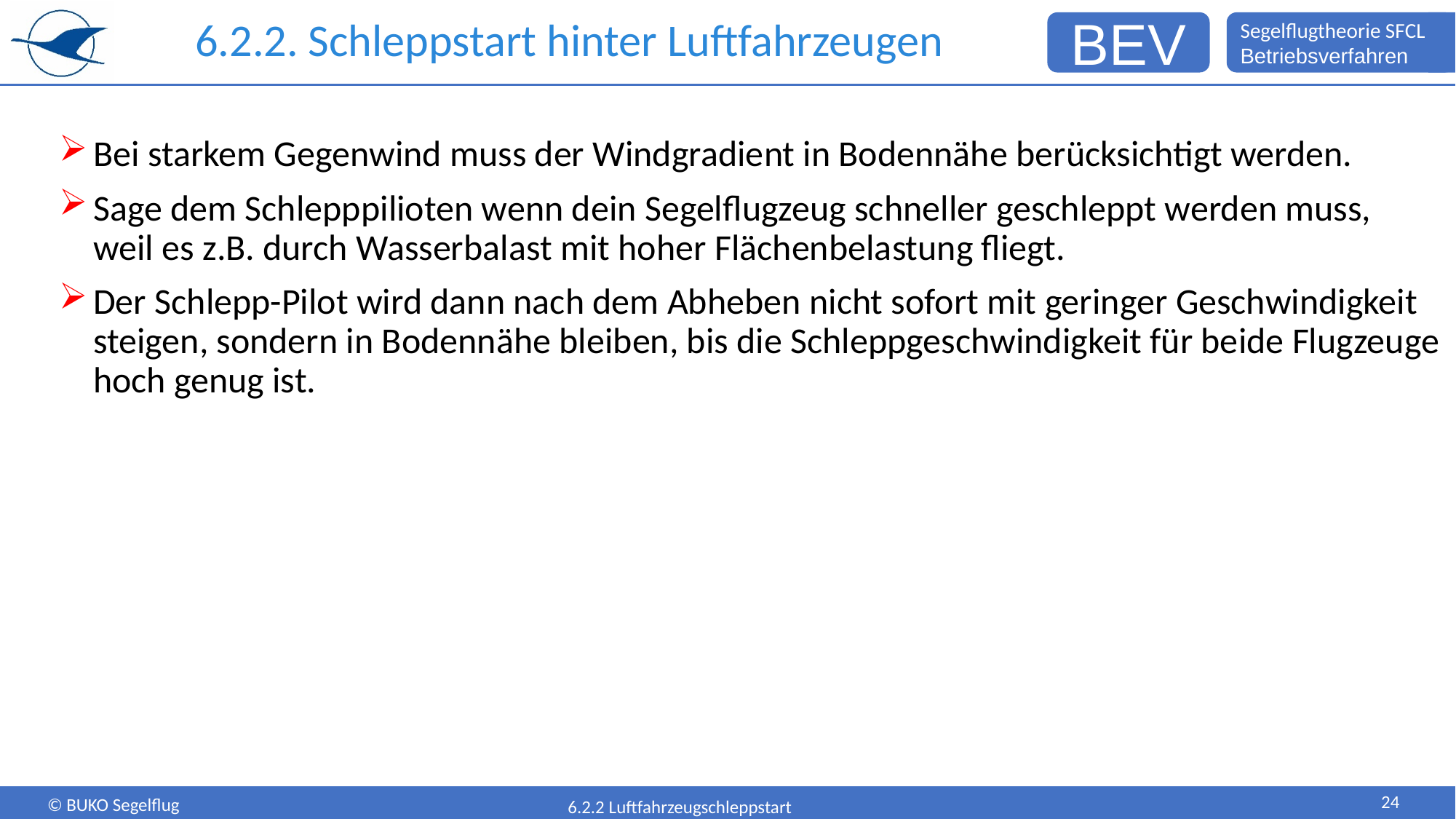

# 6.2.2. Schleppstart hinter Luftfahrzeugen
Bei starkem Gegenwind muss der Windgradient in Bodennähe berücksichtigt werden.
Sage dem Schlepppilioten wenn dein Segelflugzeug schneller geschleppt werden muss,
weil es z.B. durch Wasserbalast mit hoher Flächenbelastung fliegt.
Der Schlepp-Pilot wird dann nach dem Abheben nicht sofort mit geringer Geschwindigkeit steigen, sondern in Bodennähe bleiben, bis die Schleppgeschwindigkeit für beide Flugzeuge hoch genug ist.
24
6.2.2 Luftfahrzeugschleppstart